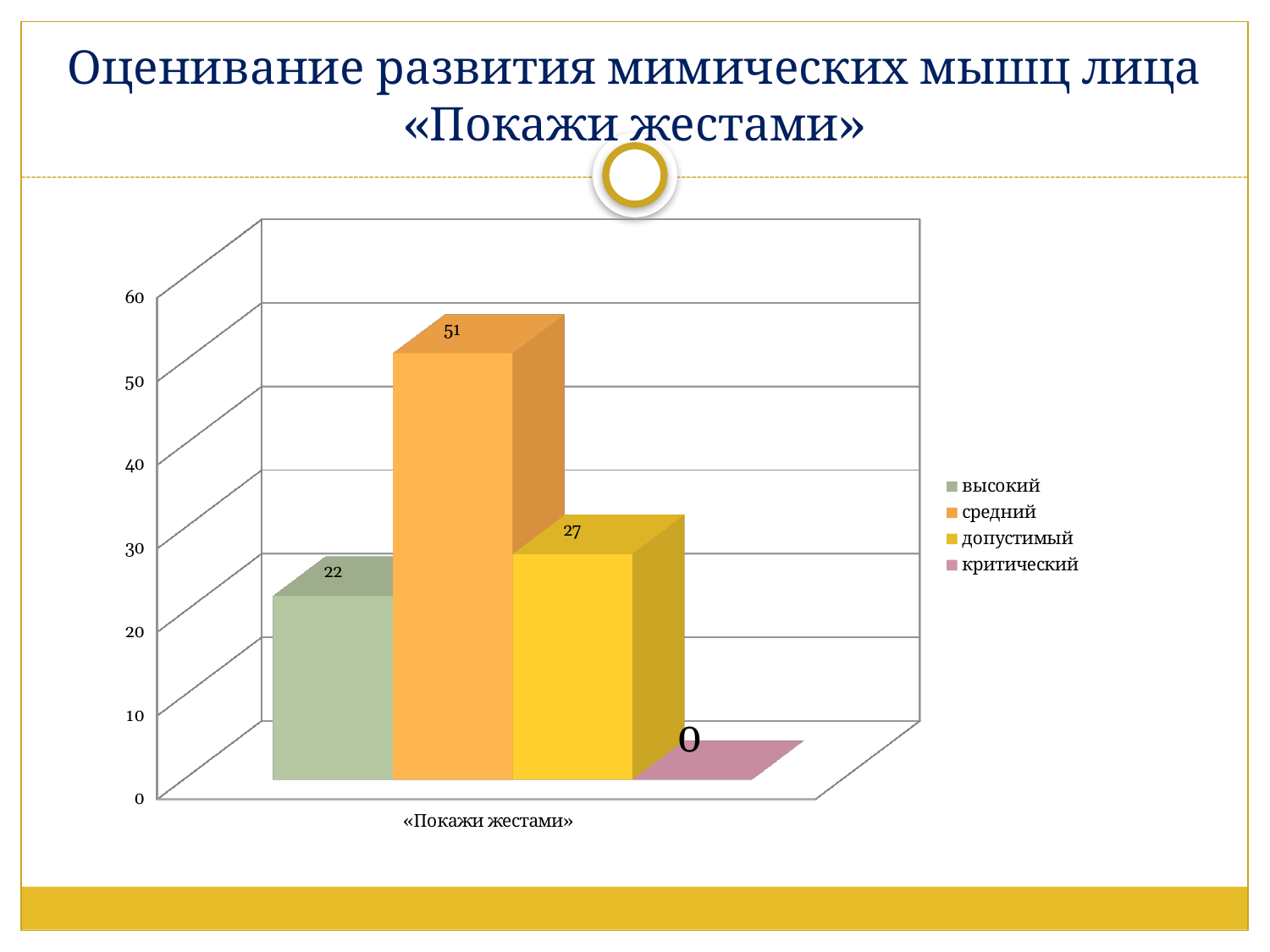

# Оценивание развития мимических мышц лица «Покажи жестами»

[unsupported chart]